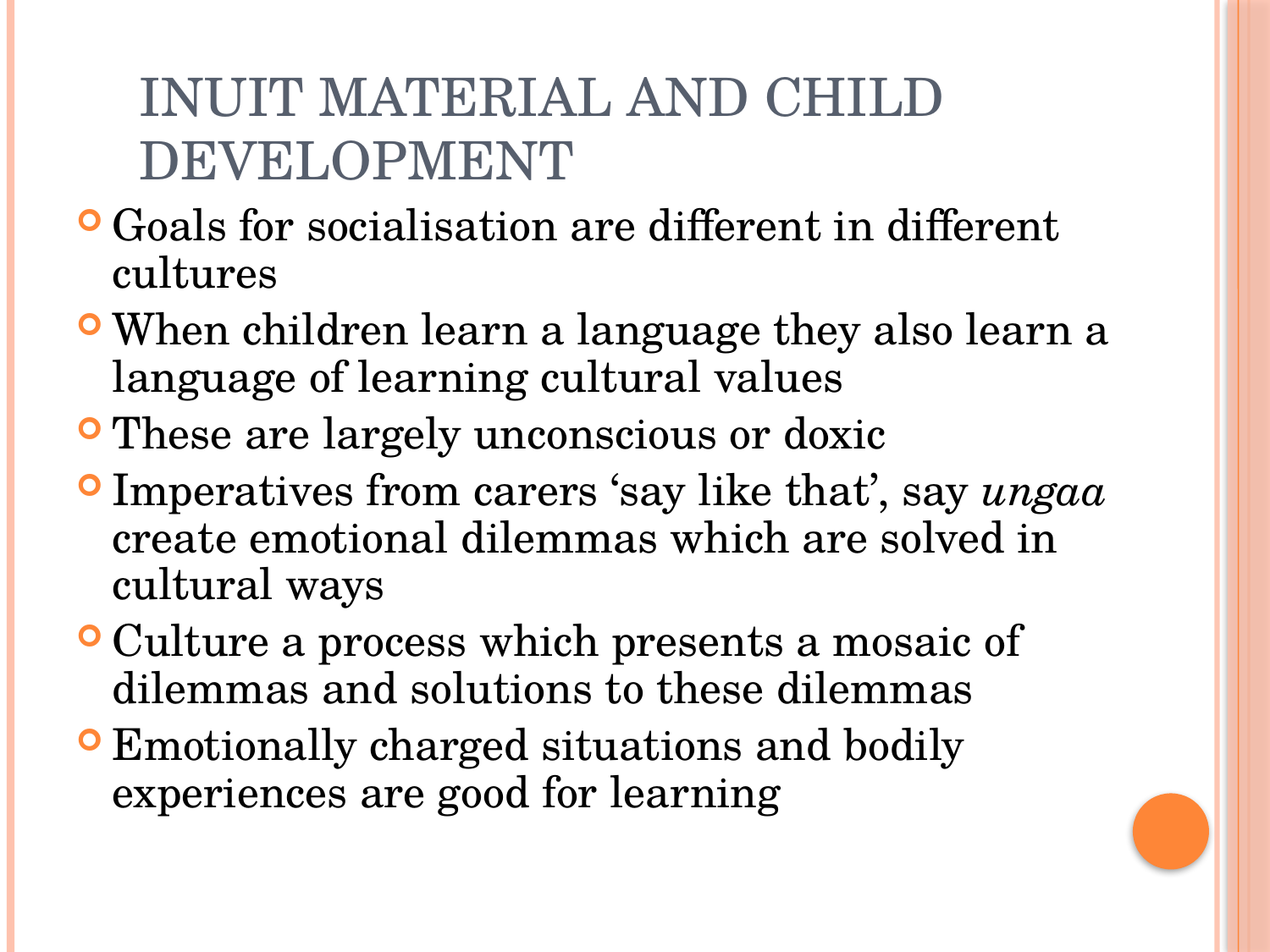

# Inuit material and child development
Goals for socialisation are different in different cultures
When children learn a language they also learn a language of learning cultural values
These are largely unconscious or doxic
Imperatives from carers ‘say like that’, say ungaa create emotional dilemmas which are solved in cultural ways
Culture a process which presents a mosaic of dilemmas and solutions to these dilemmas
Emotionally charged situations and bodily experiences are good for learning